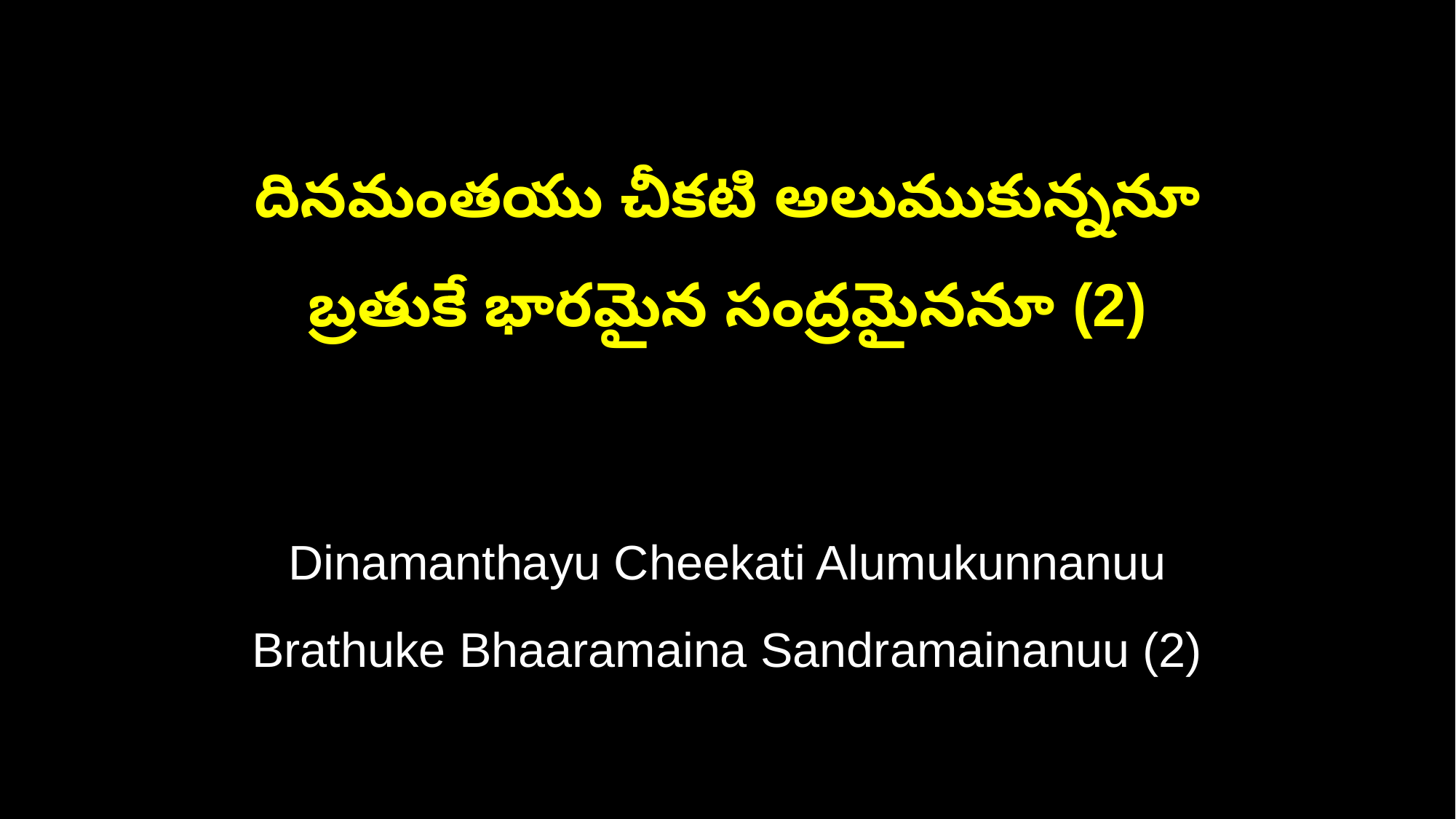

దినమంతయు చీకటి అలుముకున్ననూ
బ్రతుకే భారమైన సంద్రమైననూ (2)
Dinamanthayu Cheekati Alumukunnanuu
Brathuke Bhaaramaina Sandramainanuu (2)